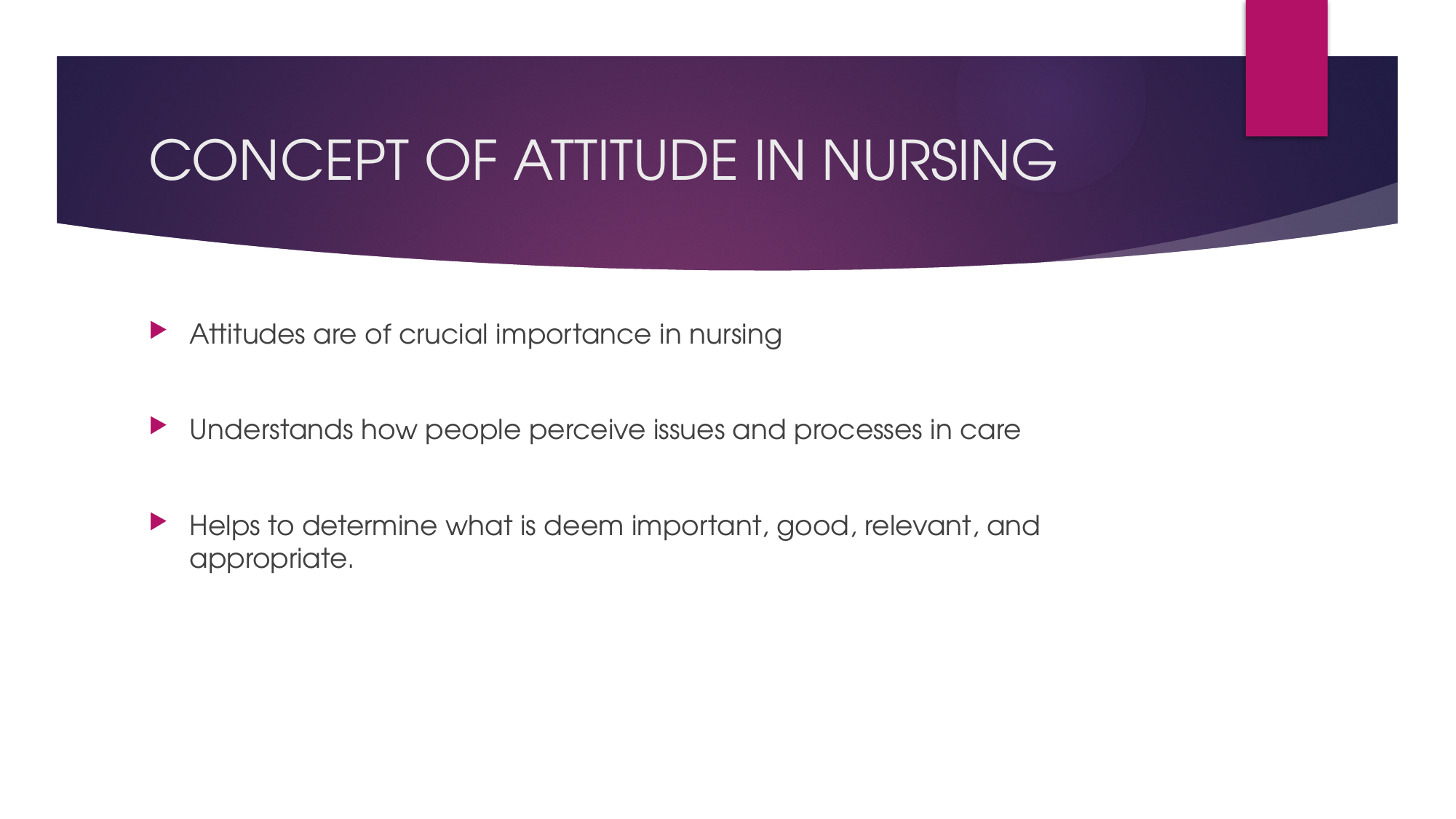

# CONCEPT OF ATTITUDE IN NURSING
Attitudes are of crucial importance in nursing

Understands how people perceive issues and processes in care

Helps to determine what is deem important, good, relevant, and appropriate.